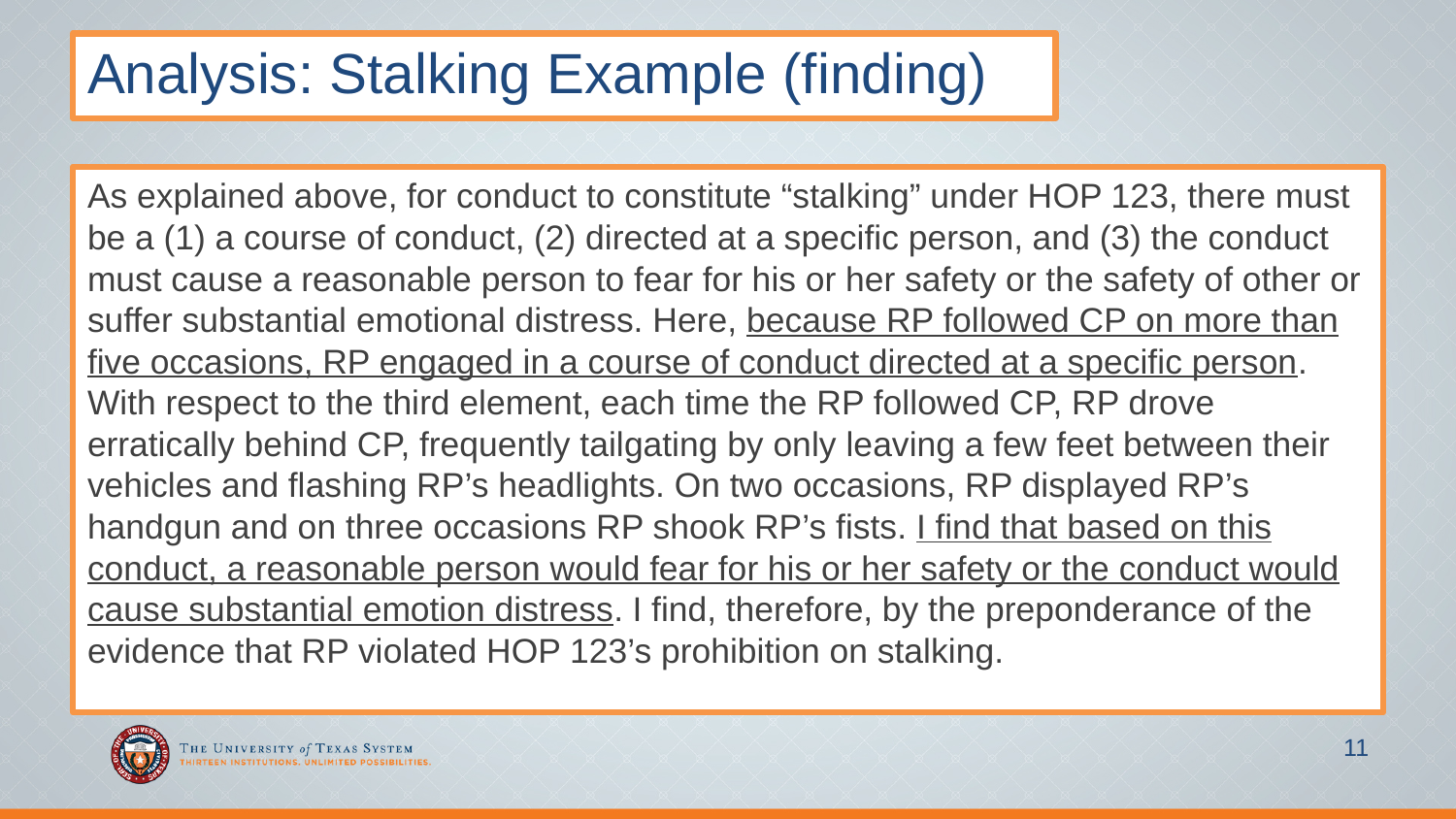

# Analysis: Stalking Example (finding)
As explained above, for conduct to constitute “stalking” under HOP 123, there must be a (1) a course of conduct, (2) directed at a specific person, and (3) the conduct must cause a reasonable person to fear for his or her safety or the safety of other or suffer substantial emotional distress. Here, because RP followed CP on more than five occasions, RP engaged in a course of conduct directed at a specific person. With respect to the third element, each time the RP followed CP, RP drove erratically behind CP, frequently tailgating by only leaving a few feet between their vehicles and flashing RP’s headlights. On two occasions, RP displayed RP’s handgun and on three occasions RP shook RP’s fists. I find that based on this conduct, a reasonable person would fear for his or her safety or the conduct would cause substantial emotion distress. I find, therefore, by the preponderance of the evidence that RP violated HOP 123’s prohibition on stalking.
11